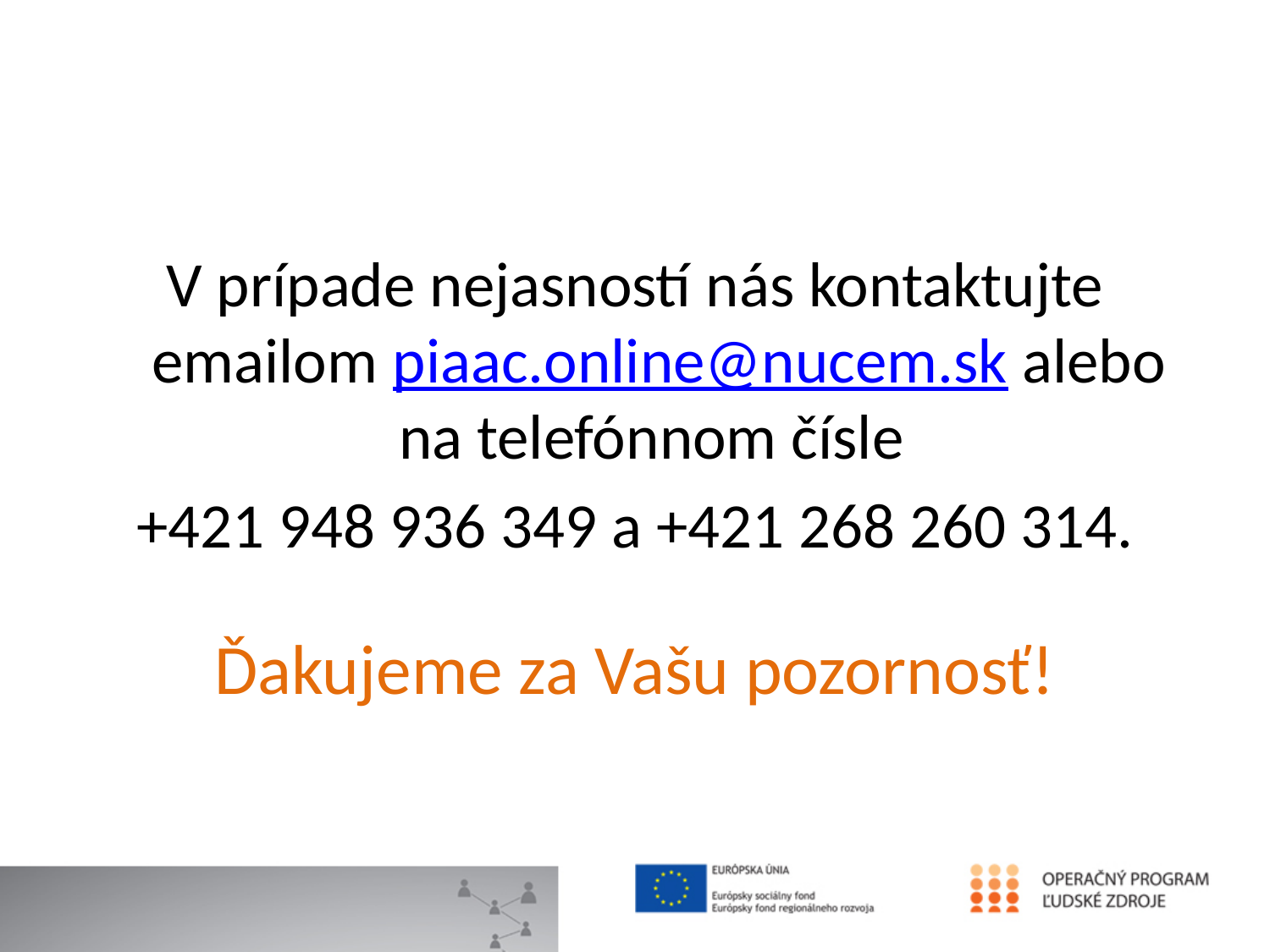

V prípade nejasností nás kontaktujte emailom piaac.online@nucem.sk alebo na telefónnom čísle
+421 948 936 349 a +421 268 260 314.

Ďakujeme za Vašu pozornosť!